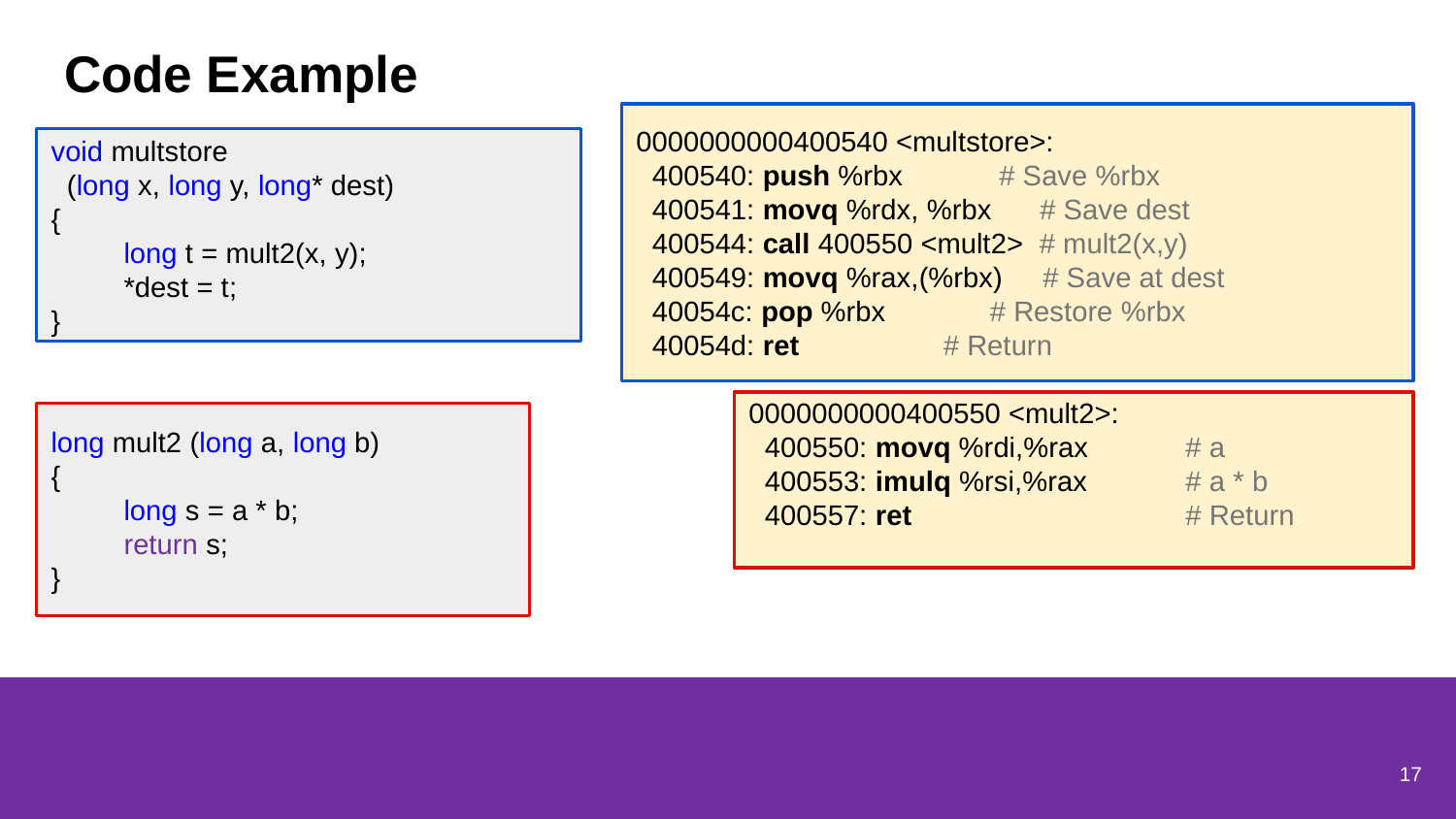

# Code Example
0000000000400540 <multstore>:
  400540: push %rbx            # Save %rbx
  400541: movq %rdx, %rbx      # Save dest
  400544: call 400550 <mult2>  # mult2(x,y)
  400549: movq %rax,(%rbx)     # Save at dest
  40054c: pop %rbx             # Restore %rbx
  40054d: ret                  # Return
void multstore
  (long x, long y, long* dest)
{
long t = mult2(x, y);
*dest = t;
}
0000000000400550 <mult2>:
  400550: movq %rdi,%rax	# a
  400553: imulq %rsi,%rax	# a * b
  400557: ret 		# Return

long mult2 (long a, long b)
{
long s = a * b;
return s;
}
17